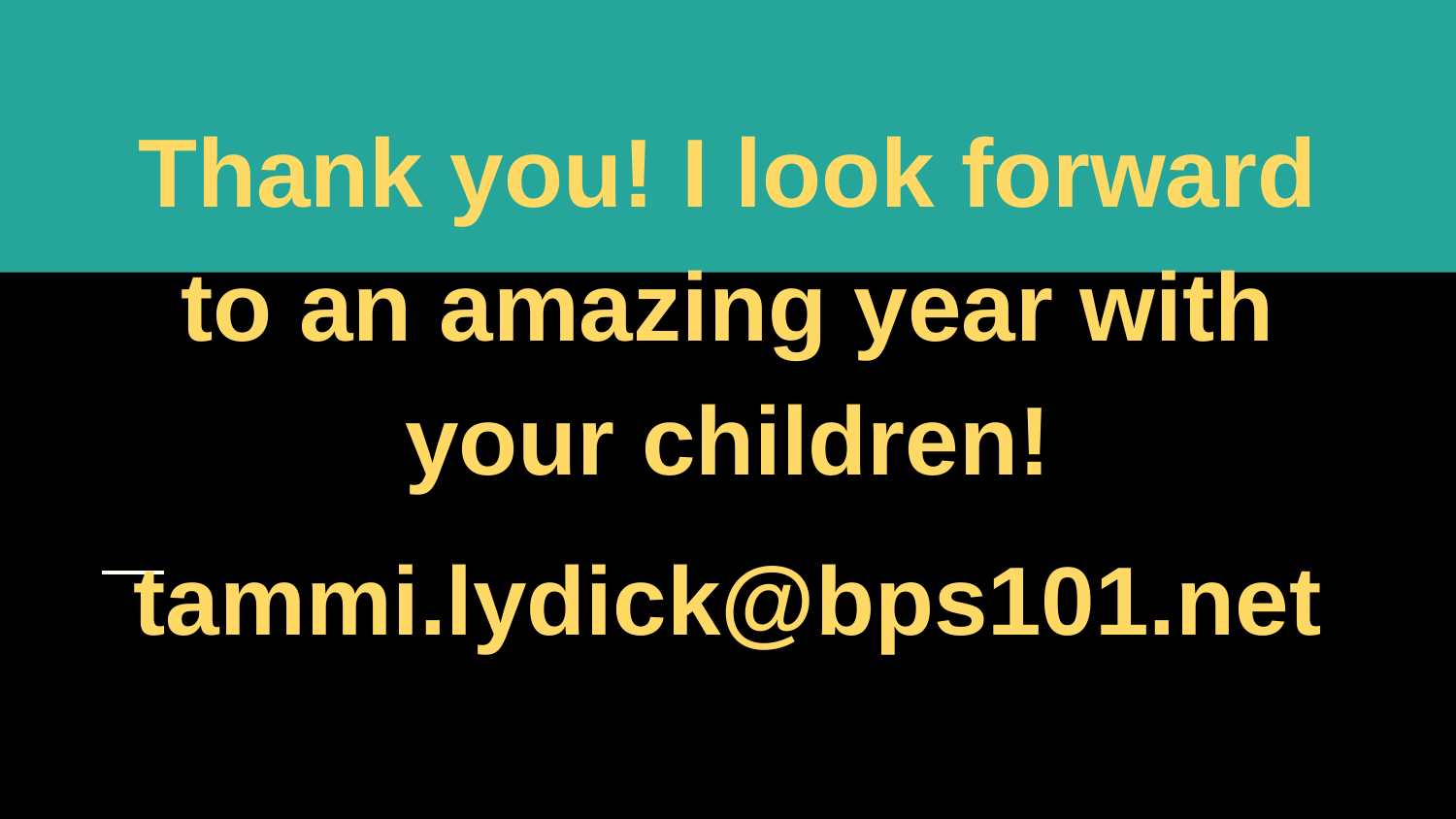

# Thank you! I look forward to an amazing year with your children!
tammi.lydick@bps101.net